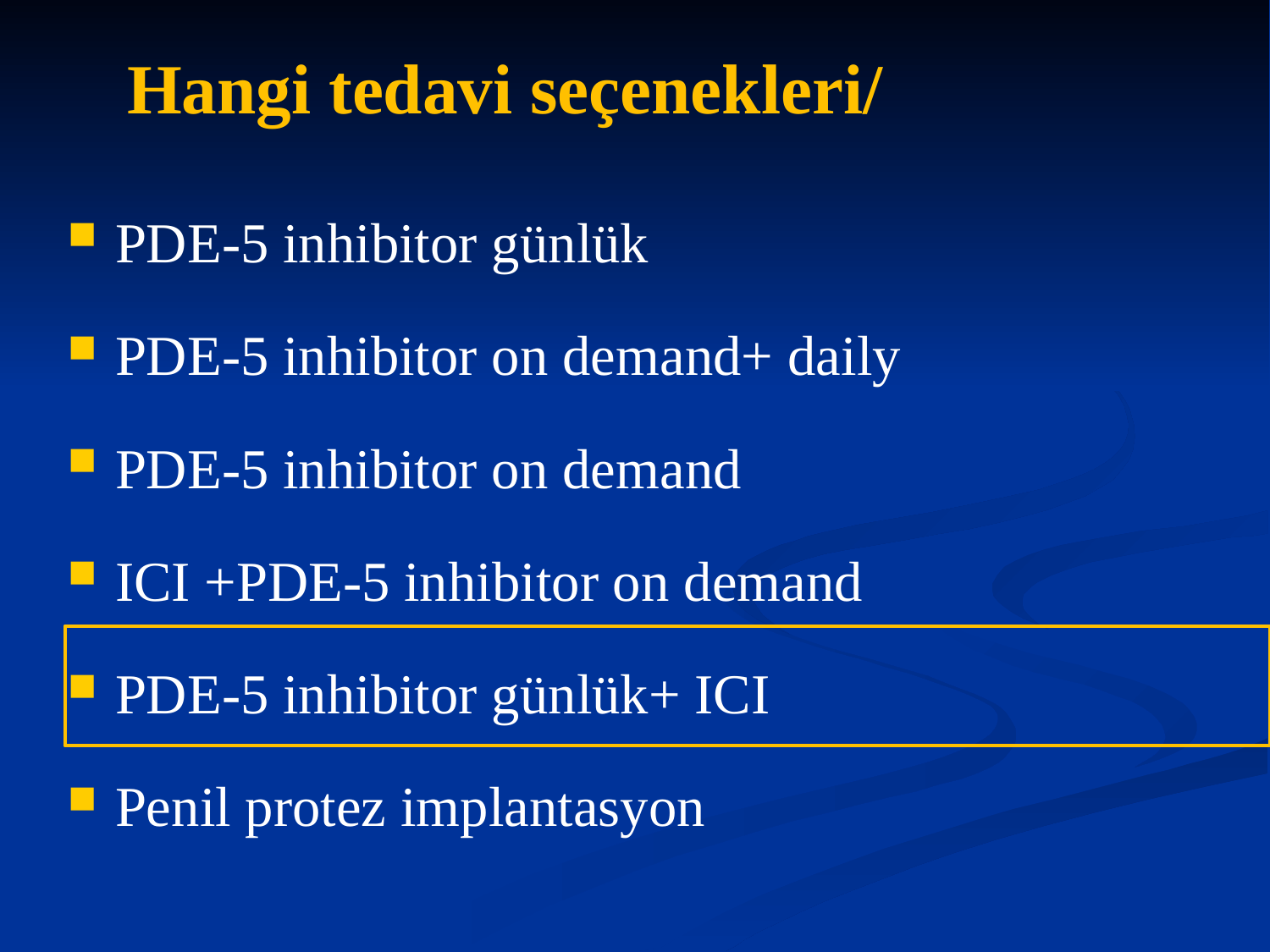

Hangi tedavi seçenekleri/
PDE-5 inhibitor günlük
PDE-5 inhibitor on demand+ daily
PDE-5 inhibitor on demand
ICI +PDE-5 inhibitor on demand
PDE-5 inhibitor günlük+ ICI
Penil protez implantasyon